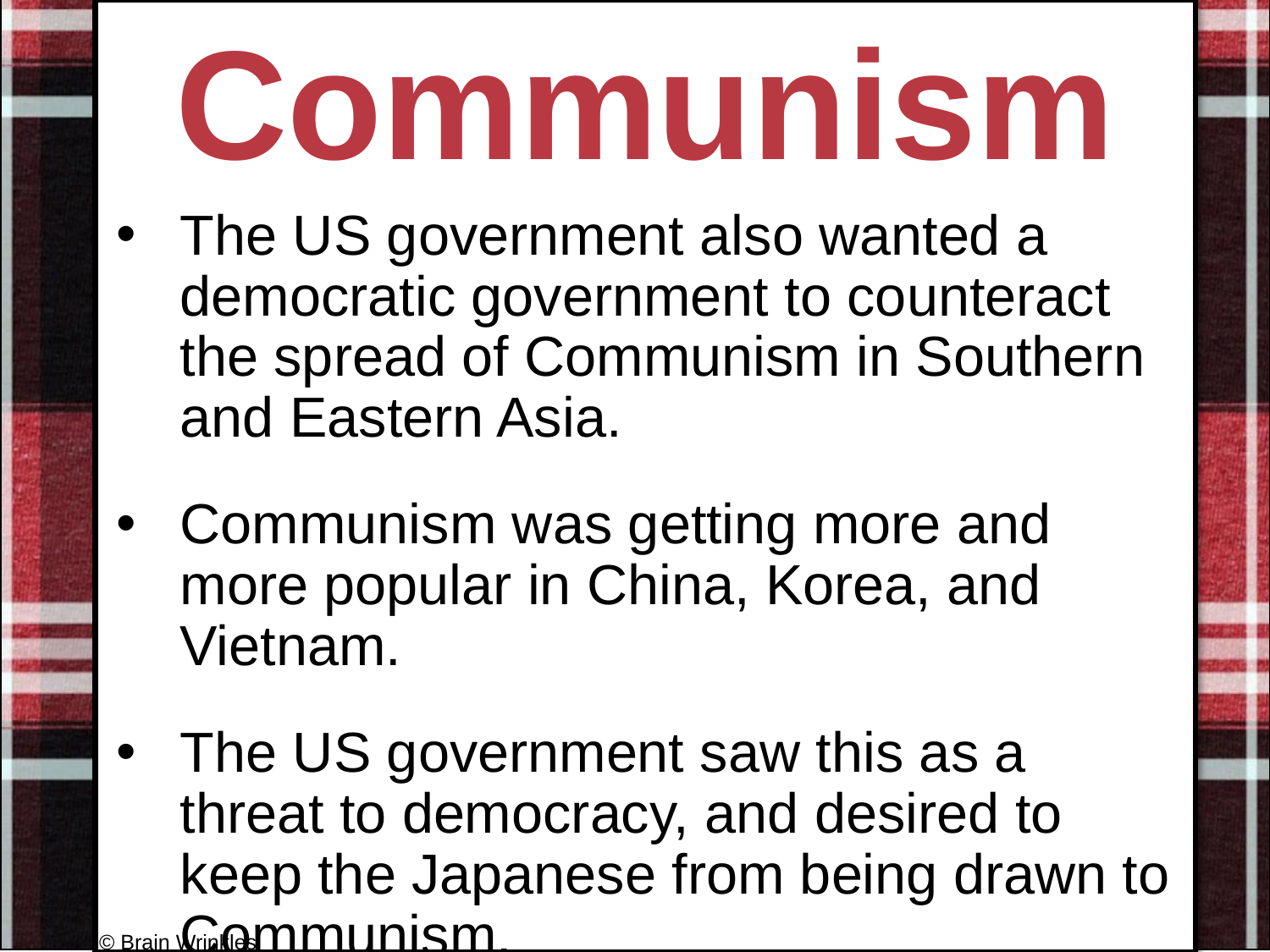

Communism

#
The US government also wanted a democratic government to counteract the spread of Communism in Southern and Eastern Asia.

Communism was getting more and more popular in China, Korea, and Vietnam.

The US government saw this as a threat to democracy, and desired to keep the Japanese from being drawn to Communism.

© Brain Wrinkles